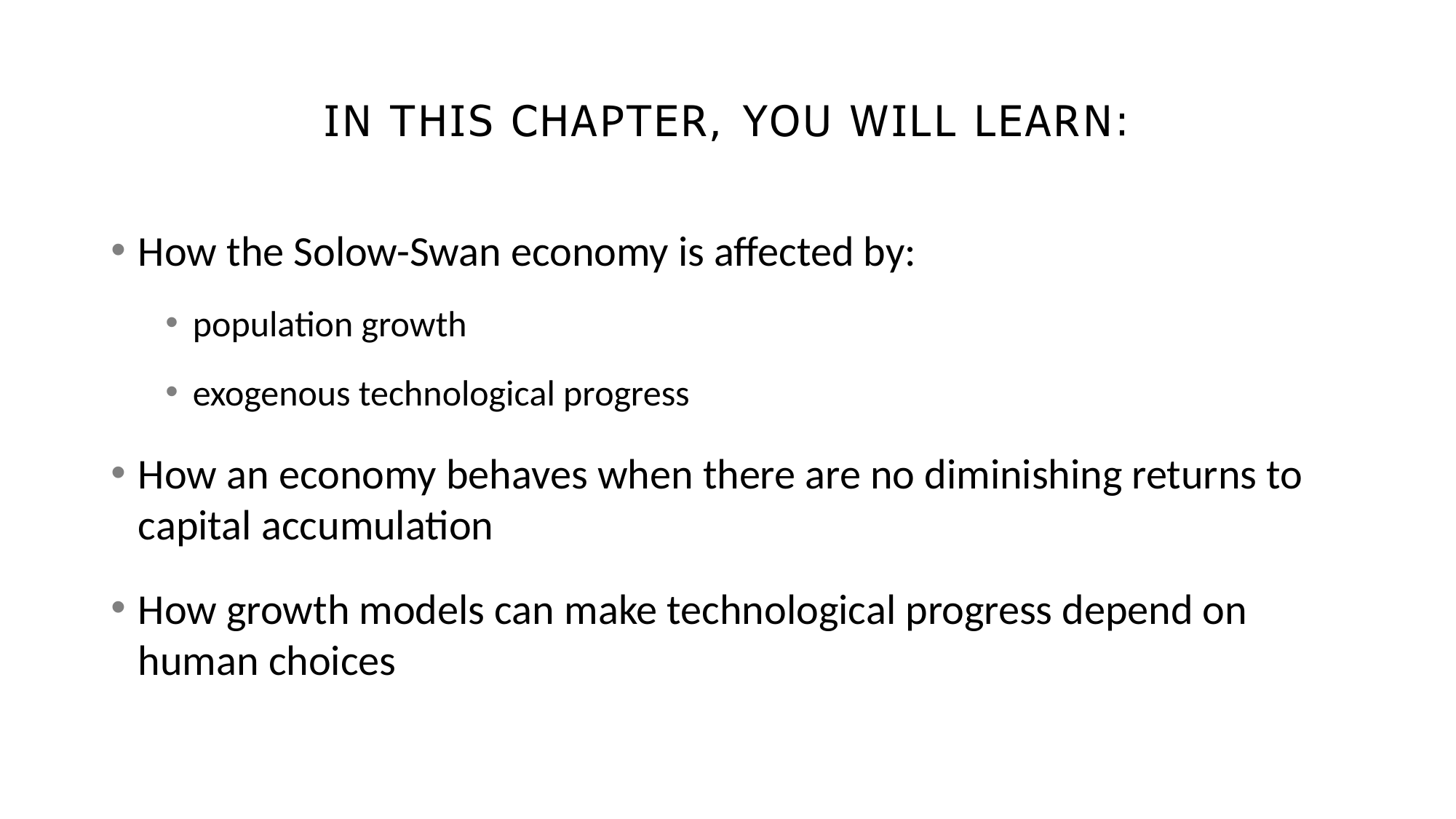

# IN THIS CHAPTER, YOU WILL LEARN:
How the Solow-Swan economy is affected by:
population growth
exogenous technological progress
How an economy behaves when there are no diminishing returns to capital accumulation
How growth models can make technological progress depend on human choices